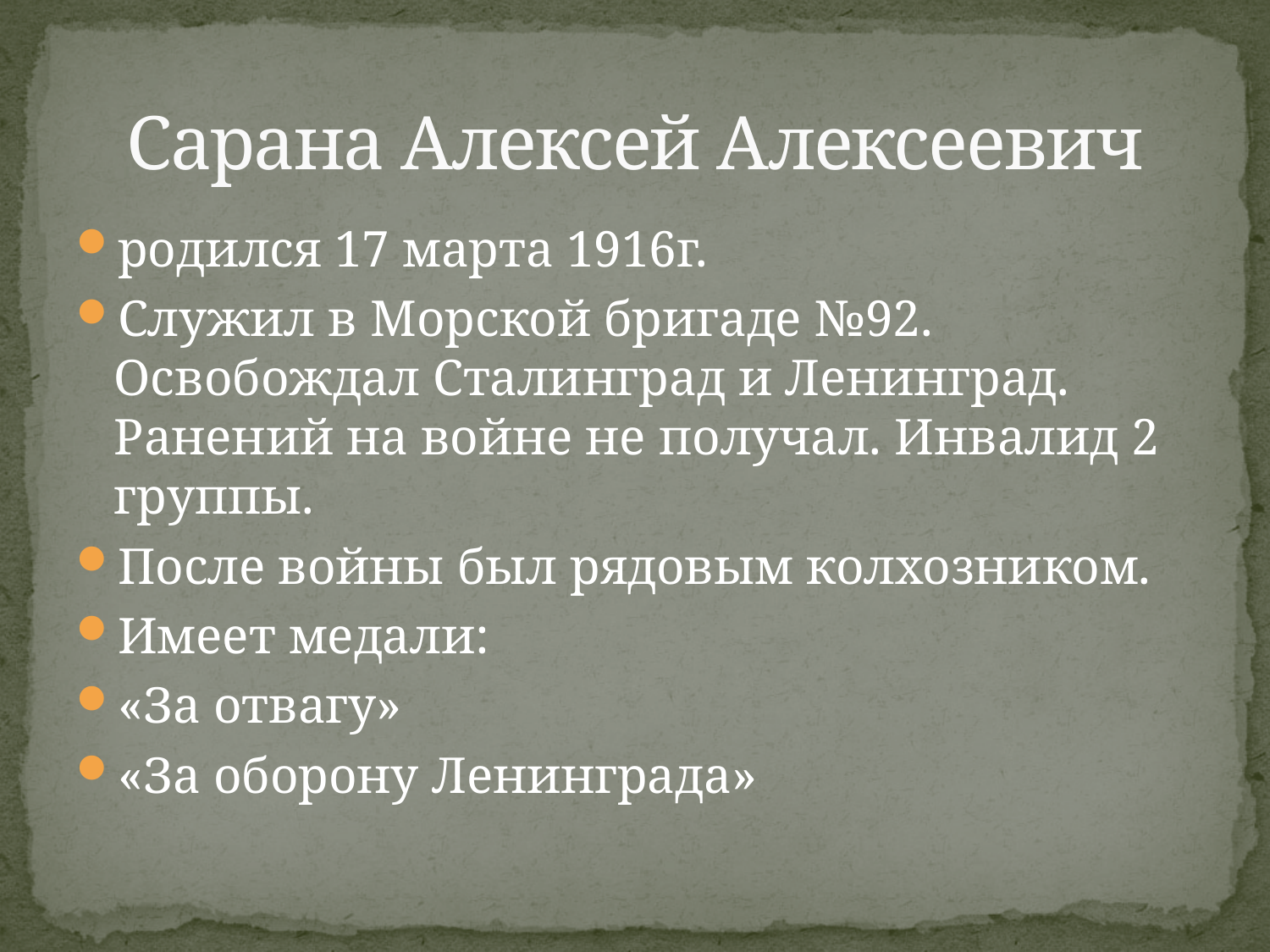

# Сарана Алексей Алексеевич
родился 17 марта 1916г.
Служил в Морской бригаде №92. Освобождал Сталинград и Ленинград. Ранений на войне не получал. Инвалид 2 группы.
После войны был рядовым колхозником.
Имеет медали:
«За отвагу»
«За оборону Ленинграда»